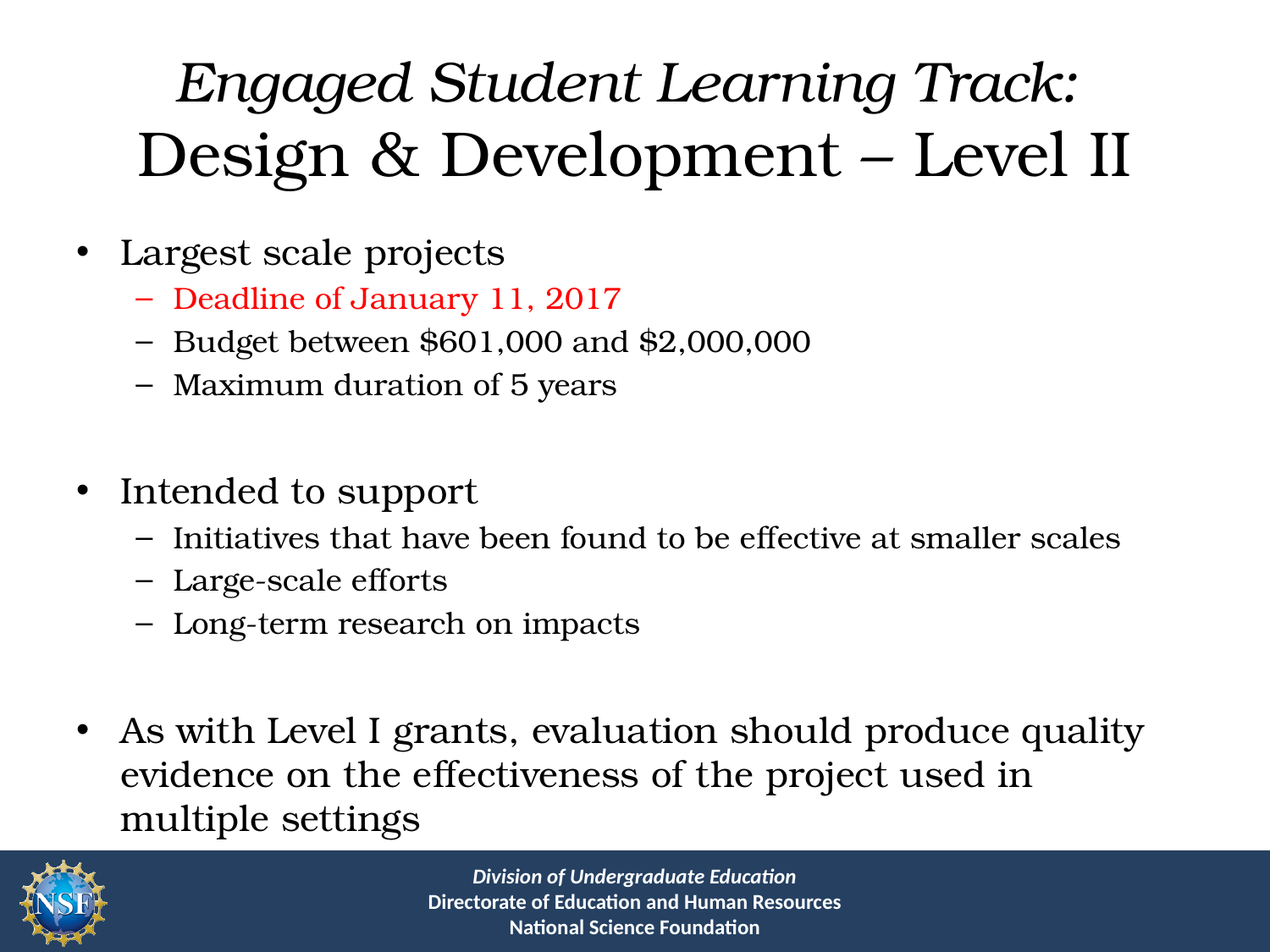

# Engaged Student Learning Track: Design & Development – Level II
Largest scale projects
Deadline of January 11, 2017
Budget between $601,000 and $2,000,000
Maximum duration of 5 years

Intended to support
Initiatives that have been found to be effective at smaller scales
Large-scale efforts
Long-term research on impacts

As with Level I grants, evaluation should produce quality evidence on the effectiveness of the project used in multiple settings